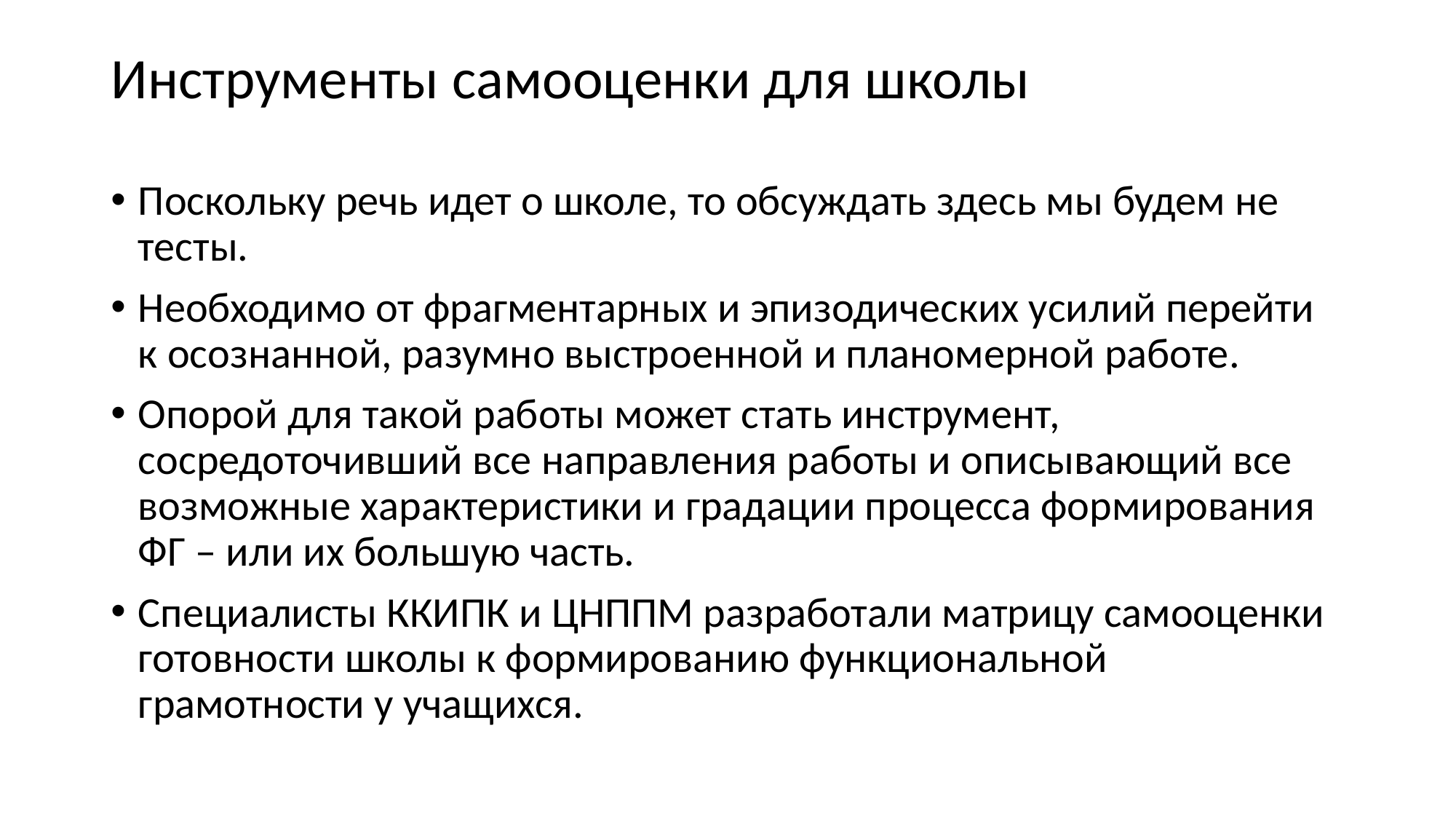

# Инструменты самооценки для школы
Поскольку речь идет о школе, то обсуждать здесь мы будем не тесты.
Необходимо от фрагментарных и эпизодических усилий перейти к осознанной, разумно выстроенной и планомерной работе.
Опорой для такой работы может стать инструмент, сосредоточивший все направления работы и описывающий все возможные характеристики и градации процесса формирования ФГ – или их большую часть.
Специалисты ККИПК и ЦНППМ разработали матрицу самооценки готовности школы к формированию функциональной грамотности у учащихся.